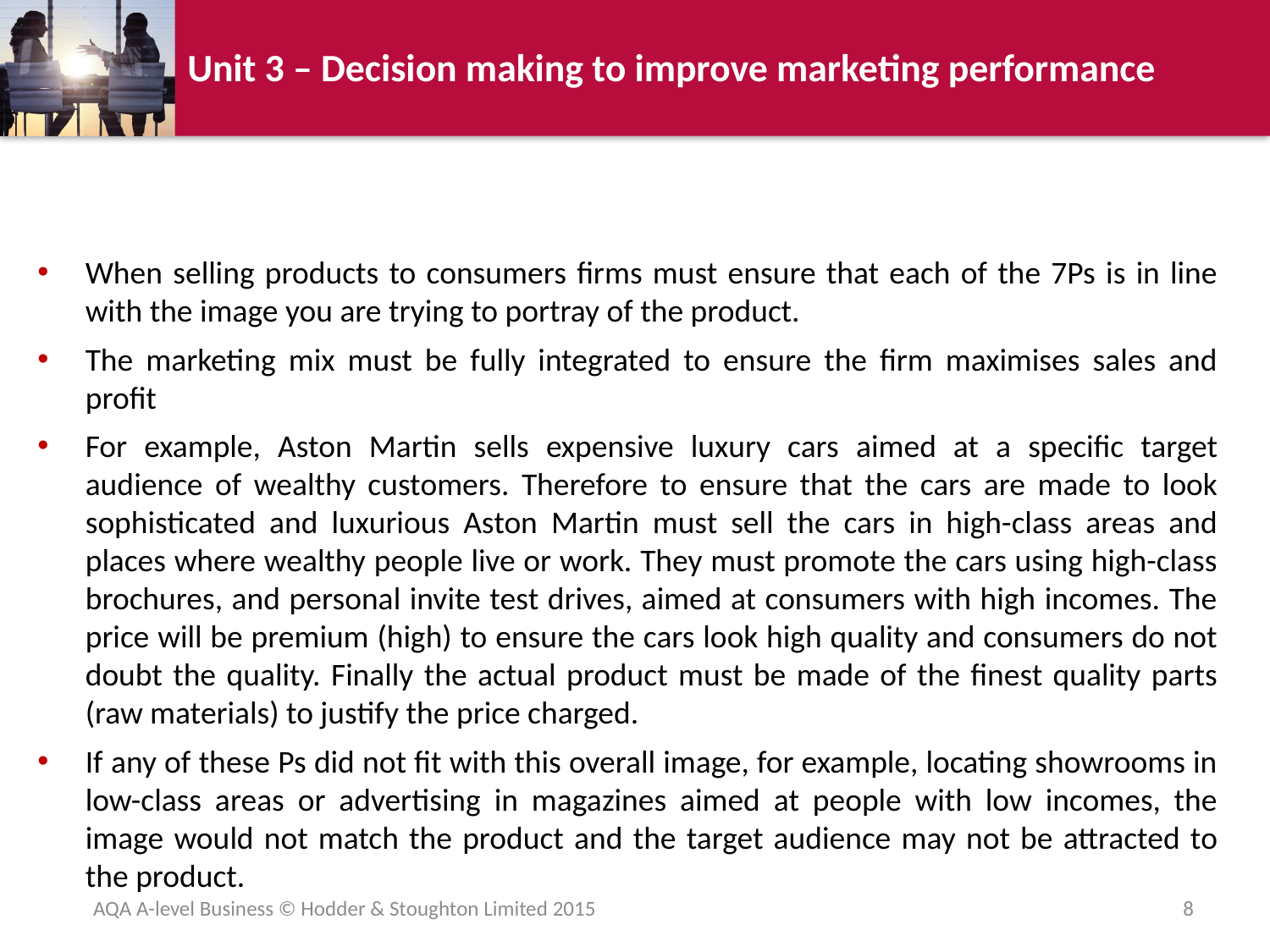

When selling products to consumers firms must ensure that each of the 7Ps is in line with the image you are trying to portray of the product.
The marketing mix must be fully integrated to ensure the firm maximises sales and profit
For example, Aston Martin sells expensive luxury cars aimed at a specific target audience of wealthy customers. Therefore to ensure that the cars are made to look sophisticated and luxurious Aston Martin must sell the cars in high-class areas and places where wealthy people live or work. They must promote the cars using high-class brochures, and personal invite test drives, aimed at consumers with high incomes. The price will be premium (high) to ensure the cars look high quality and consumers do not doubt the quality. Finally the actual product must be made of the finest quality parts (raw materials) to justify the price charged.
If any of these Ps did not fit with this overall image, for example, locating showrooms in low-class areas or advertising in magazines aimed at people with low incomes, the image would not match the product and the target audience may not be attracted to the product.

AQA A-level Business © Hodder & Stoughton Limited 2015
8